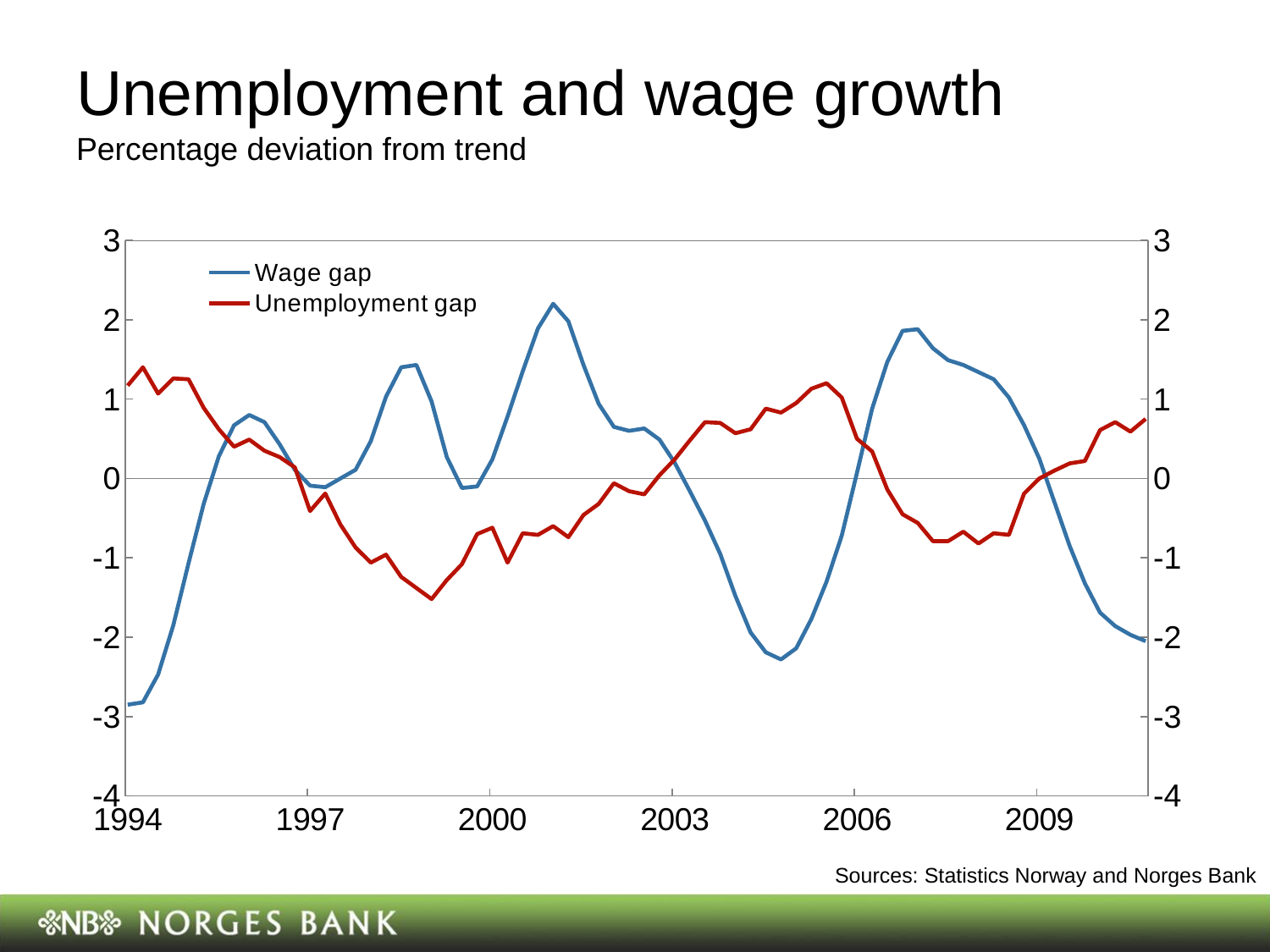

# Unemployment and wage growth Percentage deviation from trend

### Chart

| Category | Wage gap | Unemployment gap |
|---|---|---|
| 34335 | -2.8499999999999988 | 1.1700000000000006 |
| 34425 | -2.82 | 1.4 |
| 34516 | -2.4699999999999998 | 1.07 |
| 34608 | -1.85 | 1.26 |
| 34700 | -1.07 | 1.25 |
| 34790 | -0.3200000000000002 | 0.89 |
| 34881 | 0.2800000000000001 | 0.6200000000000003 |
| 34973 | 0.6700000000000005 | 0.4 |
| 35065 | 0.8 | 0.49000000000000016 |
| 35156 | 0.7100000000000003 | 0.35000000000000014 |
| 35247 | 0.43000000000000016 | 0.27 |
| 35339 | 0.11 | 0.14 |
| 35431 | -0.09000000000000002 | -0.41000000000000014 |
| 35521 | -0.11 | -0.19 |
| 35612 | 0.0 | -0.5800000000000001 |
| 35704 | 0.11 | -0.8700000000000003 |
| 35796 | 0.4700000000000001 | -1.06 |
| 35886 | 1.03 | -0.9600000000000003 |
| 35977 | 1.4 | -1.24 |
| 36069 | 1.43 | -1.3800000000000001 |
| 36161 | 0.9700000000000003 | -1.52 |
| 36251 | 0.27 | -1.28 |
| 36342 | -0.12000000000000002 | -1.08 |
| 36434 | -0.1 | -0.7000000000000003 |
| 36526 | 0.24000000000000007 | -0.6200000000000003 |
| 36617 | 0.78 | -1.06 |
| 36708 | 1.35 | -0.6900000000000003 |
| 36800 | 1.8900000000000001 | -0.7100000000000003 |
| 36892 | 2.2 | -0.6000000000000003 |
| 36982 | 1.9800000000000006 | -0.7400000000000003 |
| 37073 | 1.43 | -0.46 |
| 37165 | 0.9400000000000003 | -0.3200000000000002 |
| 37257 | 0.6500000000000004 | -0.060000000000000026 |
| 37347 | 0.6000000000000003 | -0.16 |
| 37438 | 0.6300000000000003 | -0.2 |
| 37530 | 0.49000000000000016 | 0.04000000000000002 |
| 37622 | 0.2 | 0.24000000000000007 |
| 37712 | -0.16 | 0.48000000000000015 |
| 37803 | -0.53 | 0.7100000000000003 |
| 37895 | -0.9500000000000003 | 0.7000000000000003 |
| 37987 | -1.48 | 0.57 |
| 38078 | -1.9400000000000006 | 0.6200000000000003 |
| 38169 | -2.19 | 0.88 |
| 38261 | -2.28 | 0.8300000000000003 |
| 38353 | -2.14 | 0.9500000000000003 |
| 38443 | -1.77 | 1.1299999999999992 |
| 38534 | -1.3 | 1.2 |
| 38626 | -0.7200000000000003 | 1.02 |
| 38718 | 0.07000000000000002 | 0.5 |
| 38808 | 0.88 | 0.34 |
| 38899 | 1.47 | -0.14 |
| 38991 | 1.86 | -0.45 |
| 39083 | 1.8800000000000001 | -0.56 |
| 39173 | 1.6400000000000001 | -0.79 |
| 39264 | 1.49 | -0.79 |
| 39356 | 1.43 | -0.6700000000000005 |
| 39448 | 1.34 | -0.8200000000000003 |
| 39539 | 1.25 | -0.6900000000000003 |
| 39630 | 1.02 | -0.7100000000000003 |
| 39722 | 0.6700000000000005 | -0.19 |
| 39814 | 0.25 | 0.0 |
| 39904 | -0.30000000000000016 | 0.1 |
| 39995 | -0.8500000000000003 | 0.19 |
| 40087 | -1.32 | 0.22 |
| 40179 | -1.6900000000000006 | 0.6100000000000003 |
| 40269 | -1.86 | 0.7100000000000003 |
| 40360 | -1.9700000000000006 | 0.59 |
| 40452 | -2.05 | 0.7500000000000003 |
Sources: Statistics Norway and Norges Bank